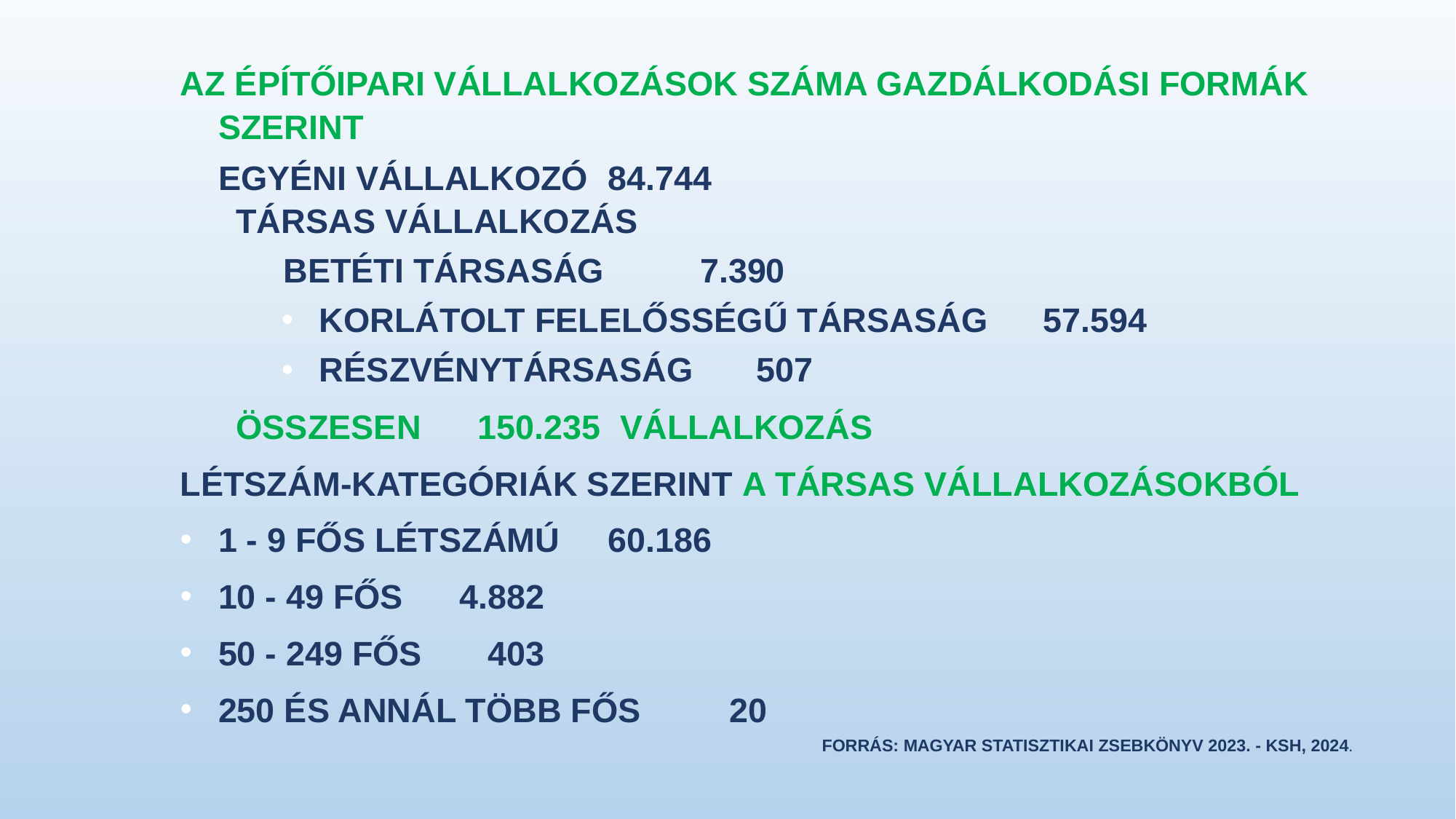

AZ ÉPÍTŐIPARI VÁLLALKOZÁSOK SZÁMA GAZDÁLKODÁSI FORMÁK SZERINT
		EGYÉNI VÁLLALKOZÓ				84.744
	TÁRSAS VÁLLALKOZÁS
	     BETÉTI TÁRSASÁG			  	  7.390
KORLÁTOLT FELELŐSSÉGŰ TÁRSASÁG	57.594
RÉSZVÉNYTÁRSASÁG			     507
					ÖSSZESEN      150.235  VÁLLALKOZÁS
LÉTSZÁM-KATEGÓRIÁK SZERINT A TÁRSAS VÁLLALKOZÁSOKBÓL
1 - 9 FŐS LÉTSZÁMÚ				60.186
10 - 49 FŐS						  4.882
50 - 249 FŐS					     403
250 ÉS ANNÁL TÖBB FŐS				       20
FORRÁS: MAGYAR STATISZTIKAI ZSEBKÖNYV 2023. - KSH, 2024.